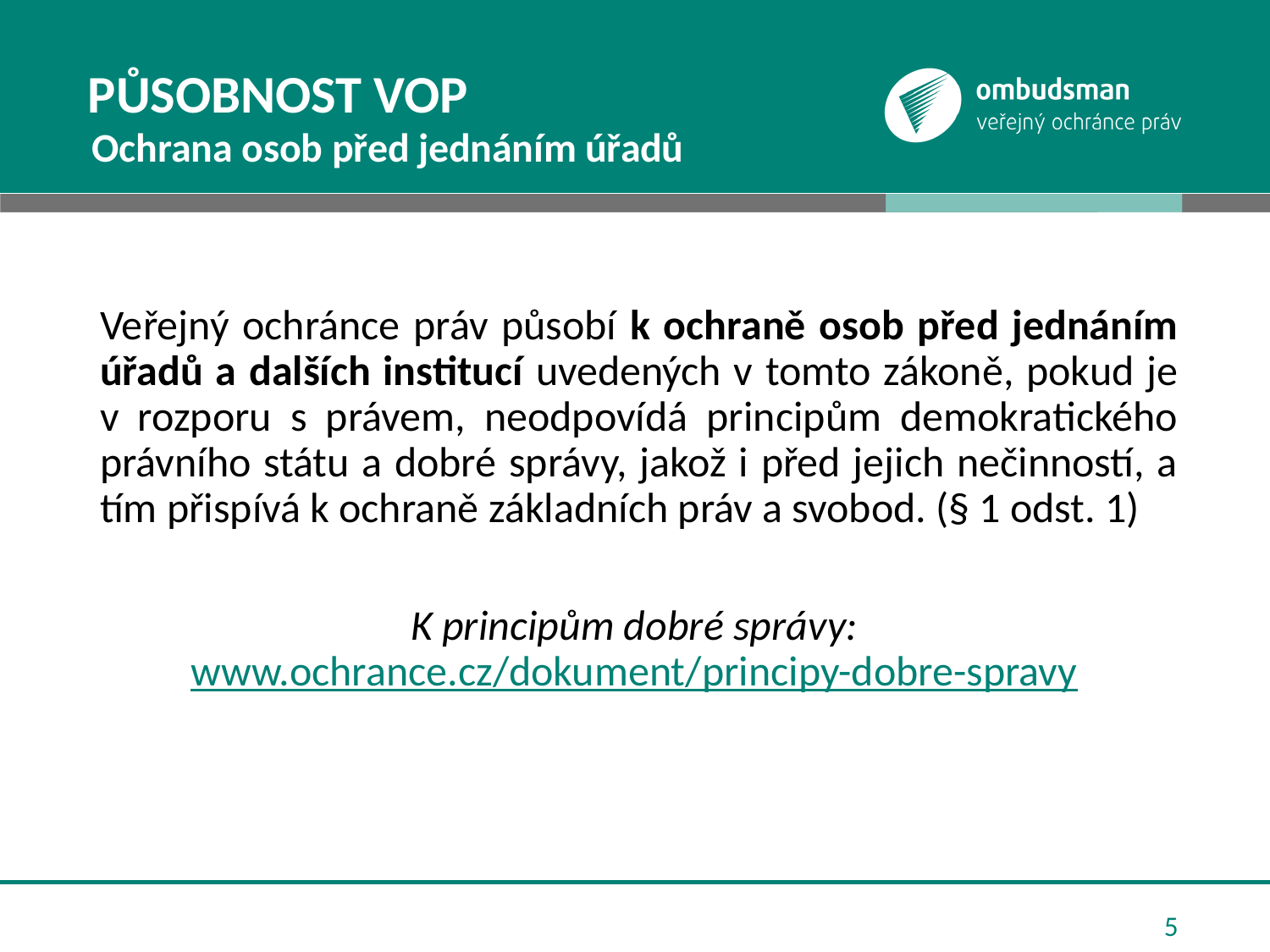

# Působnost VOP
Ochrana osob před jednáním úřadů

Veřejný ochránce práv působí k ochraně osob před jednáním úřadů a dalších institucí uvedených v tomto zákoně, pokud je v rozporu s právem, neodpovídá principům demokratického právního státu a dobré správy, jakož i před jejich nečinností, a tím přispívá k ochraně základních práv a svobod. (§ 1 odst. 1)

K principům dobré správy: www.ochrance.cz/dokument/principy-dobre-spravy

5